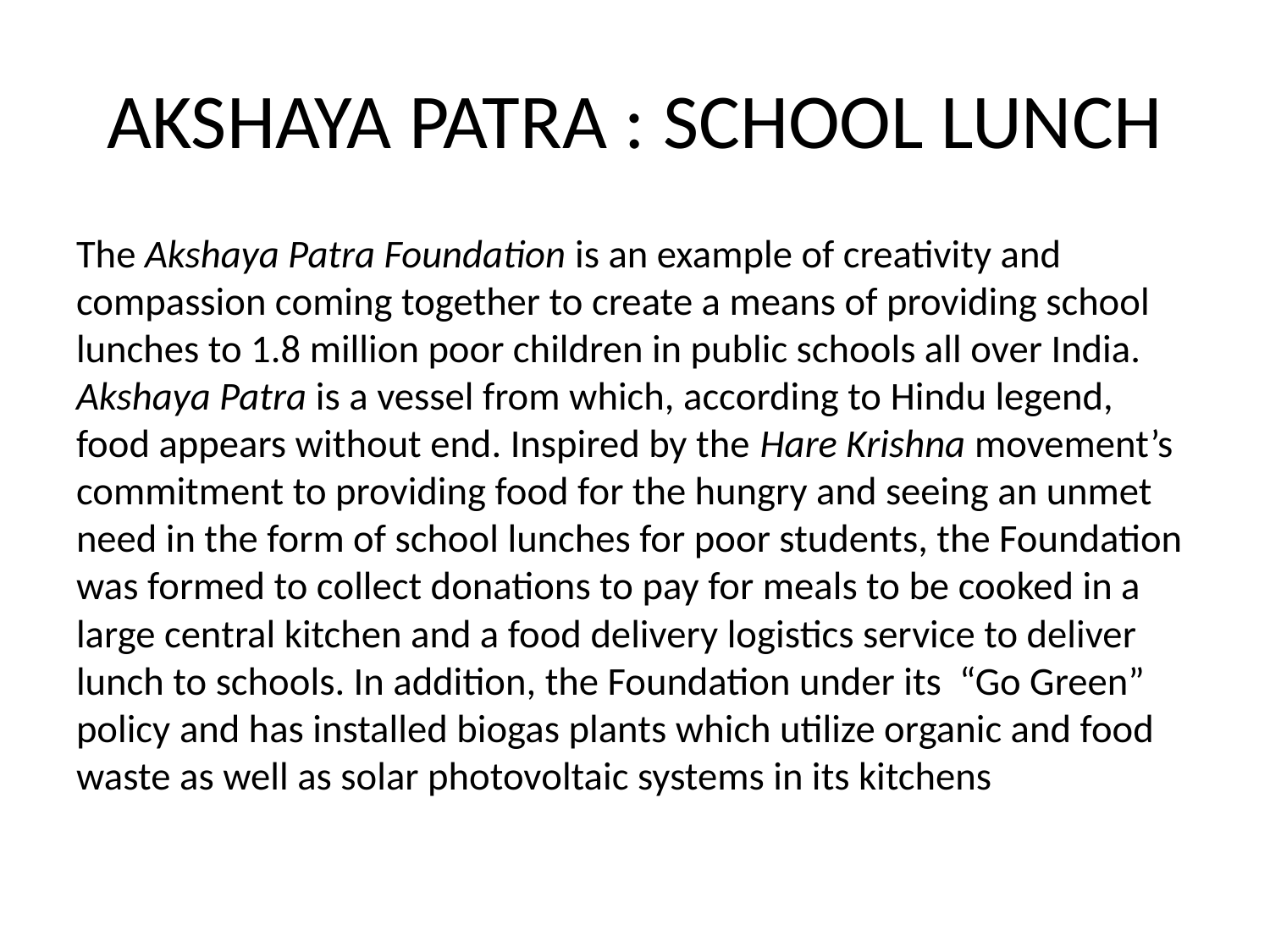

# AKSHAYA PATRA : SCHOOL LUNCH
The Akshaya Patra Foundation is an example of creativity and compassion coming together to create a means of providing school lunches to 1.8 million poor children in public schools all over India. Akshaya Patra is a vessel from which, according to Hindu legend, food appears without end. Inspired by the Hare Krishna movement’s commitment to providing food for the hungry and seeing an unmet need in the form of school lunches for poor students, the Foundation was formed to collect donations to pay for meals to be cooked in a large central kitchen and a food delivery logistics service to deliver lunch to schools. In addition, the Foundation under its  “Go Green” policy and has installed biogas plants which utilize organic and food waste as well as solar photovoltaic systems in its kitchens